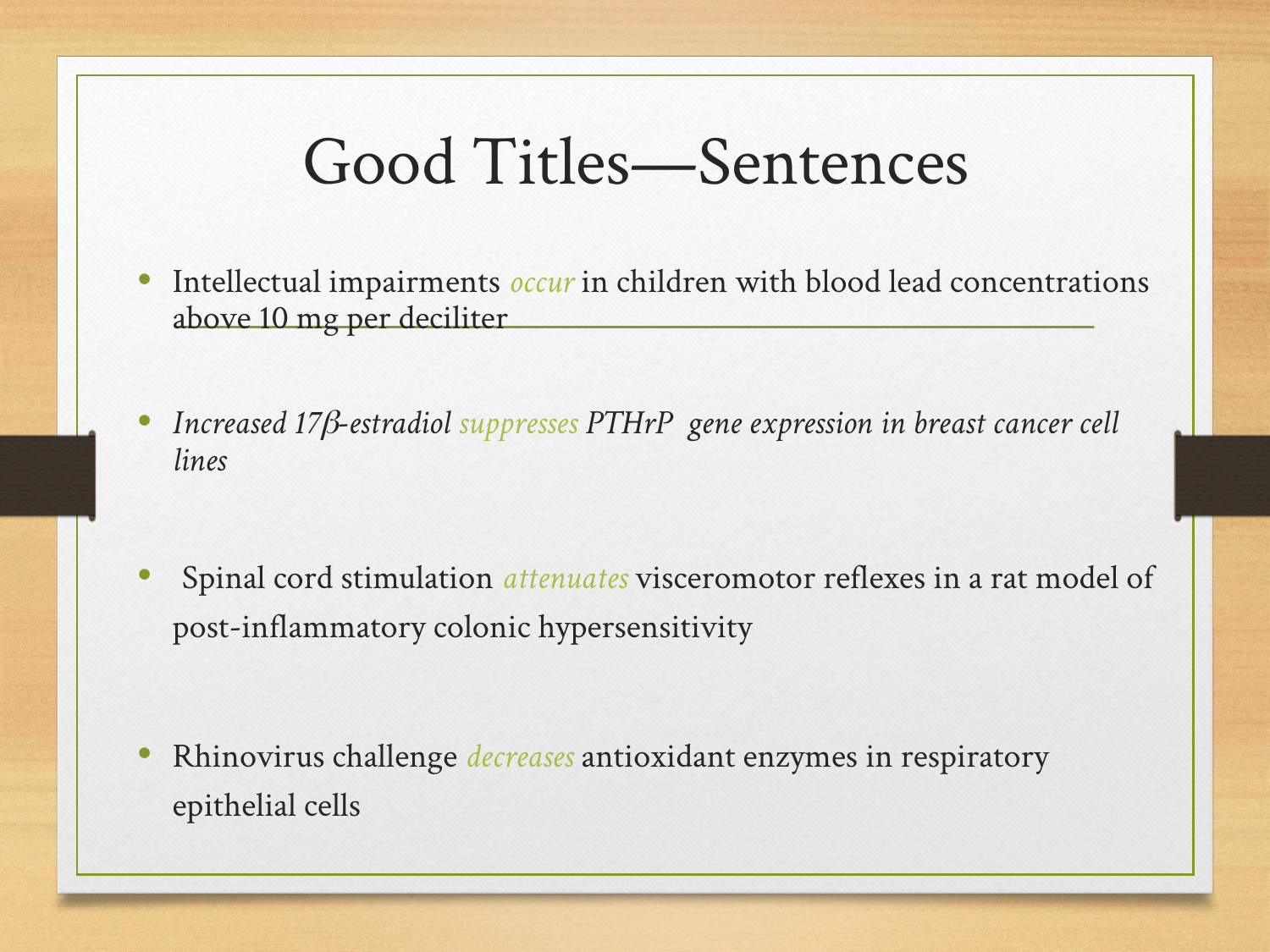

# Good Titles—Sentences
Intellectual impairments occur in children with blood lead concentrations above 10 mg per deciliter

Increased 17β-estradiol suppresses PTHrP  gene expression in breast cancer cell lines

 Spinal cord stimulation attenuates visceromotor reflexes in a rat model of post-inflammatory colonic hypersensitivity

Rhinovirus challenge decreases antioxidant enzymes in respiratory epithelial cells